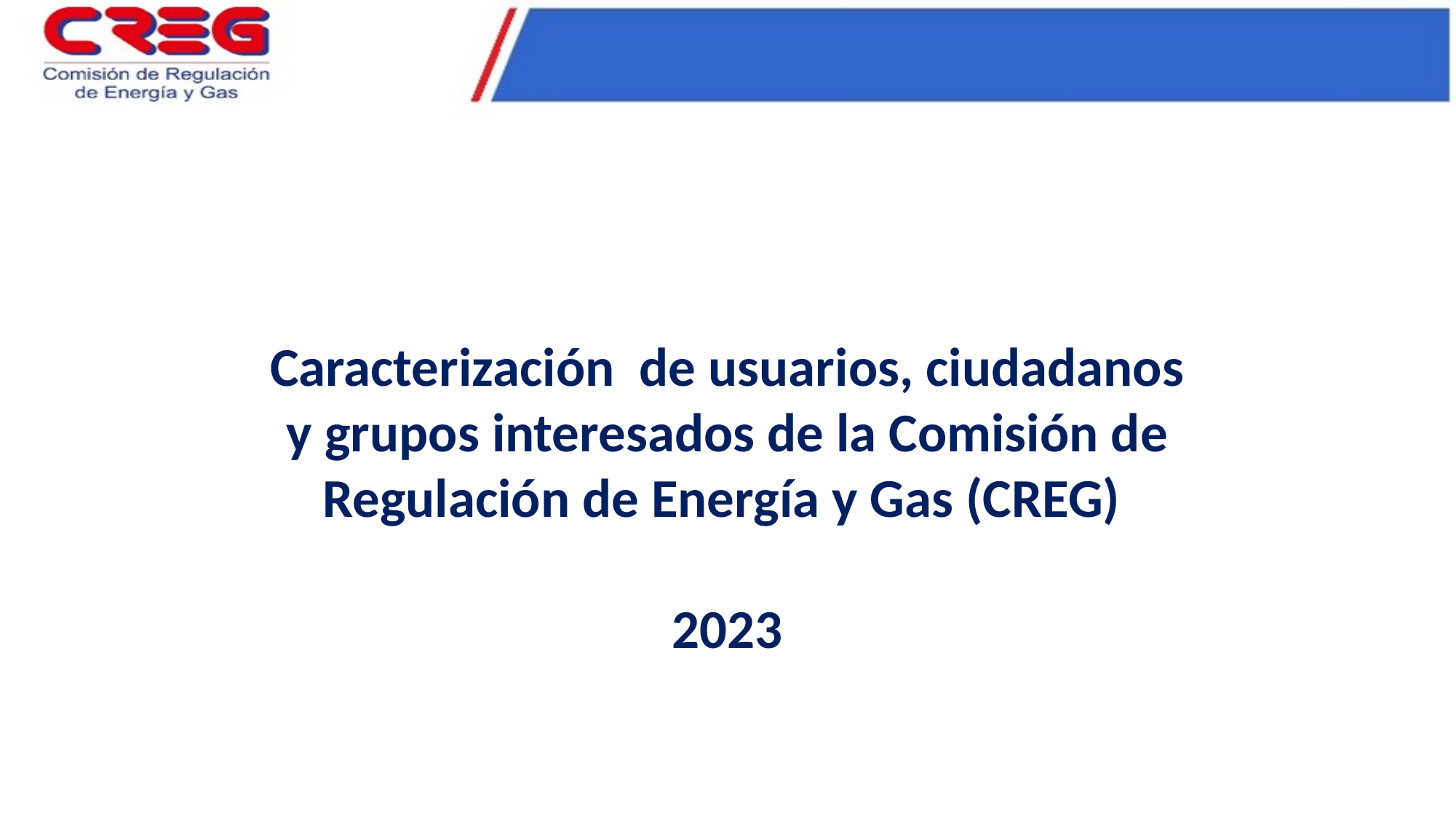

Caracterización  de usuarios, ciudadanos y grupos interesados de la Comisión de Regulación de Energía y Gas (CREG)

2023